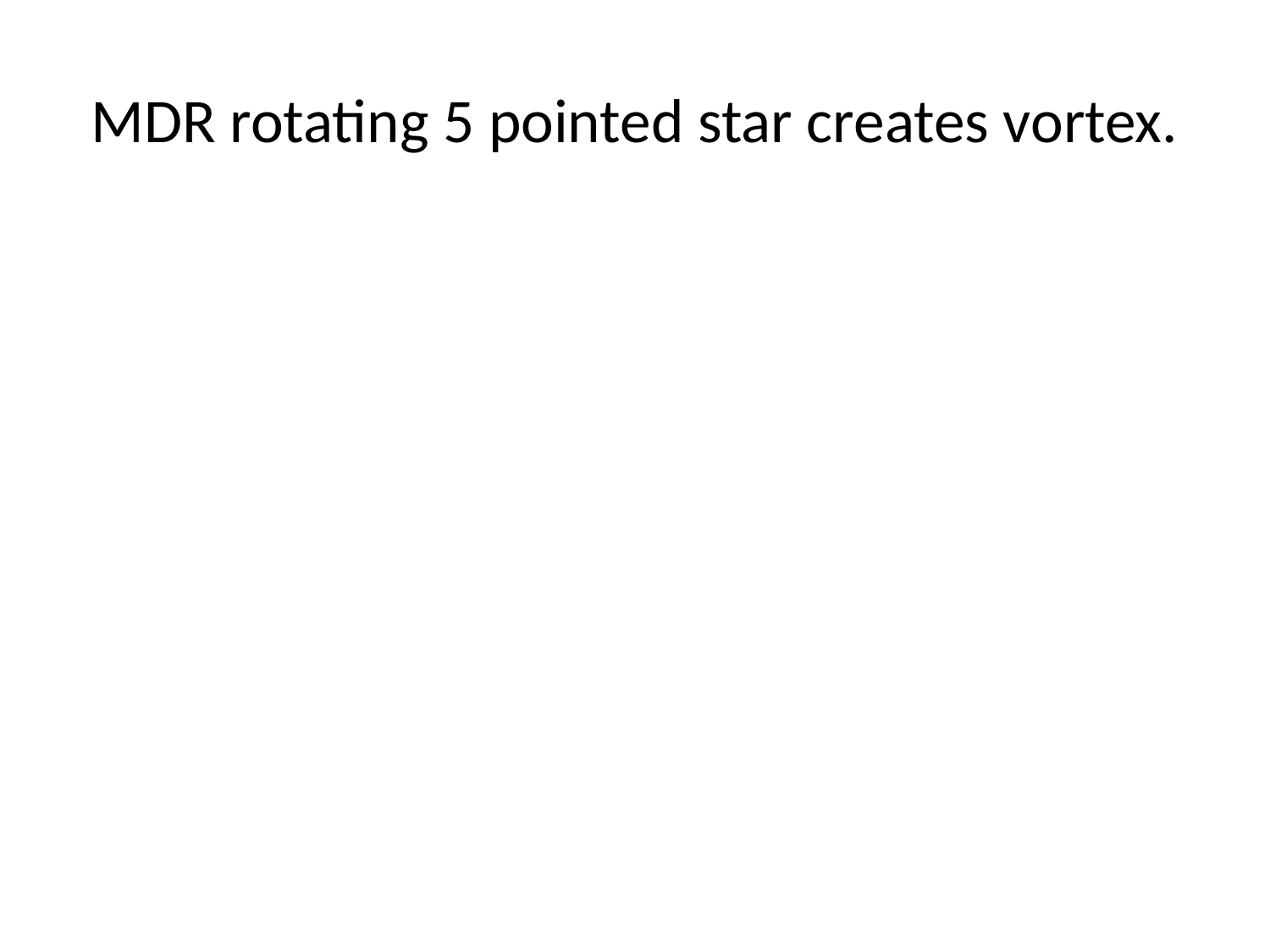

# MDR rotating 5 pointed star creates vortex.